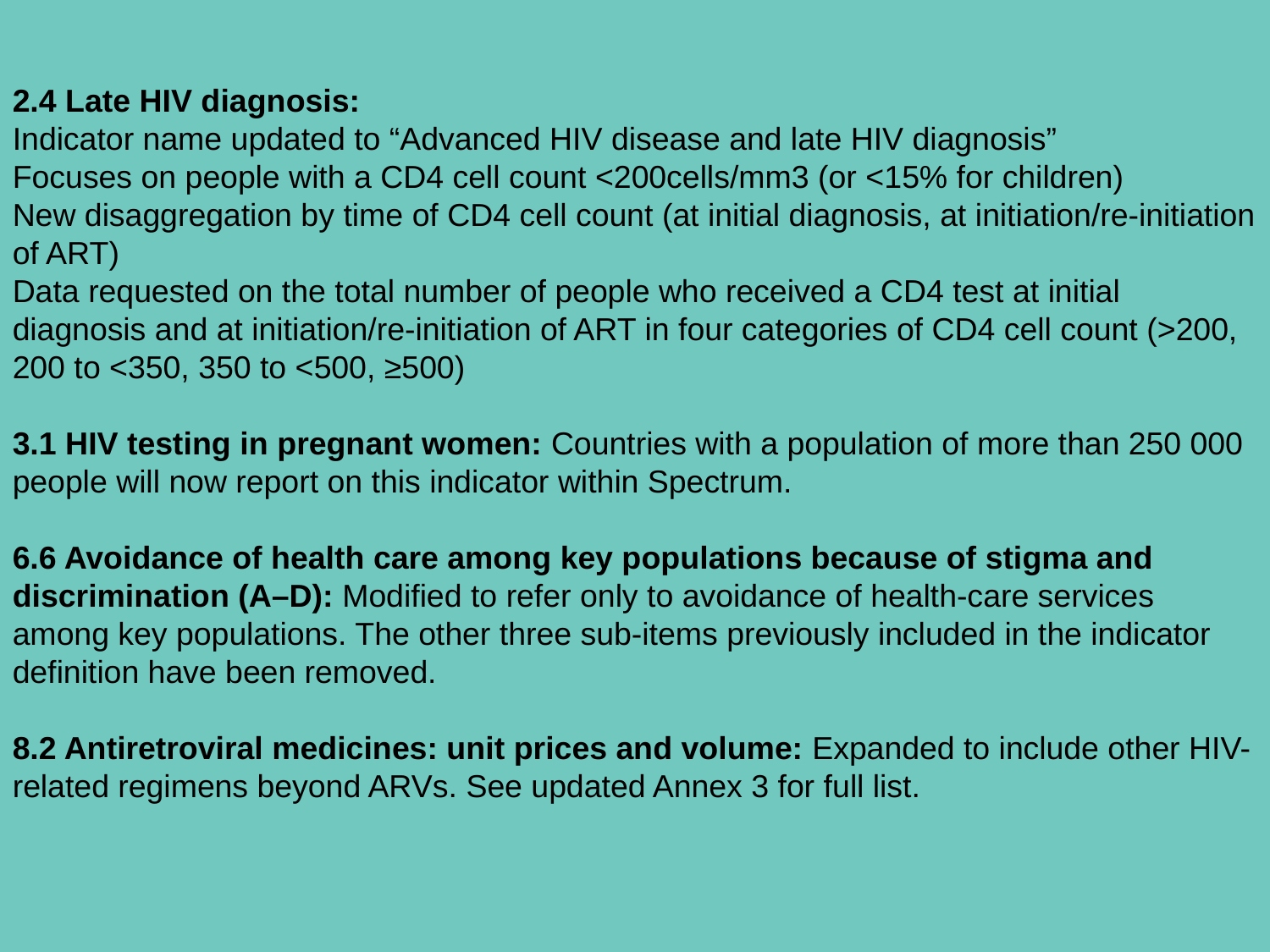

2.4 Late HIV diagnosis:
Indicator name updated to “Advanced HIV disease and late HIV diagnosis”
Focuses on people with a CD4 cell count <200cells/mm3 (or <15% for children)
New disaggregation by time of CD4 cell count (at initial diagnosis, at initiation/re-initiation of ART)
Data requested on the total number of people who received a CD4 test at initial diagnosis and at initiation/re-initiation of ART in four categories of CD4 cell count (>200, 200 to <350, 350 to <500, ≥500)

3.1 HIV testing in pregnant women: Countries with a population of more than 250 000 people will now report on this indicator within Spectrum.

6.6 Avoidance of health care among key populations because of stigma and discrimination (A–D): Modified to refer only to avoidance of health-care services among key populations. The other three sub-items previously included in the indicator definition have been removed.

8.2 Antiretroviral medicines: unit prices and volume: Expanded to include other HIV-related regimens beyond ARVs. See updated Annex 3 for full list.